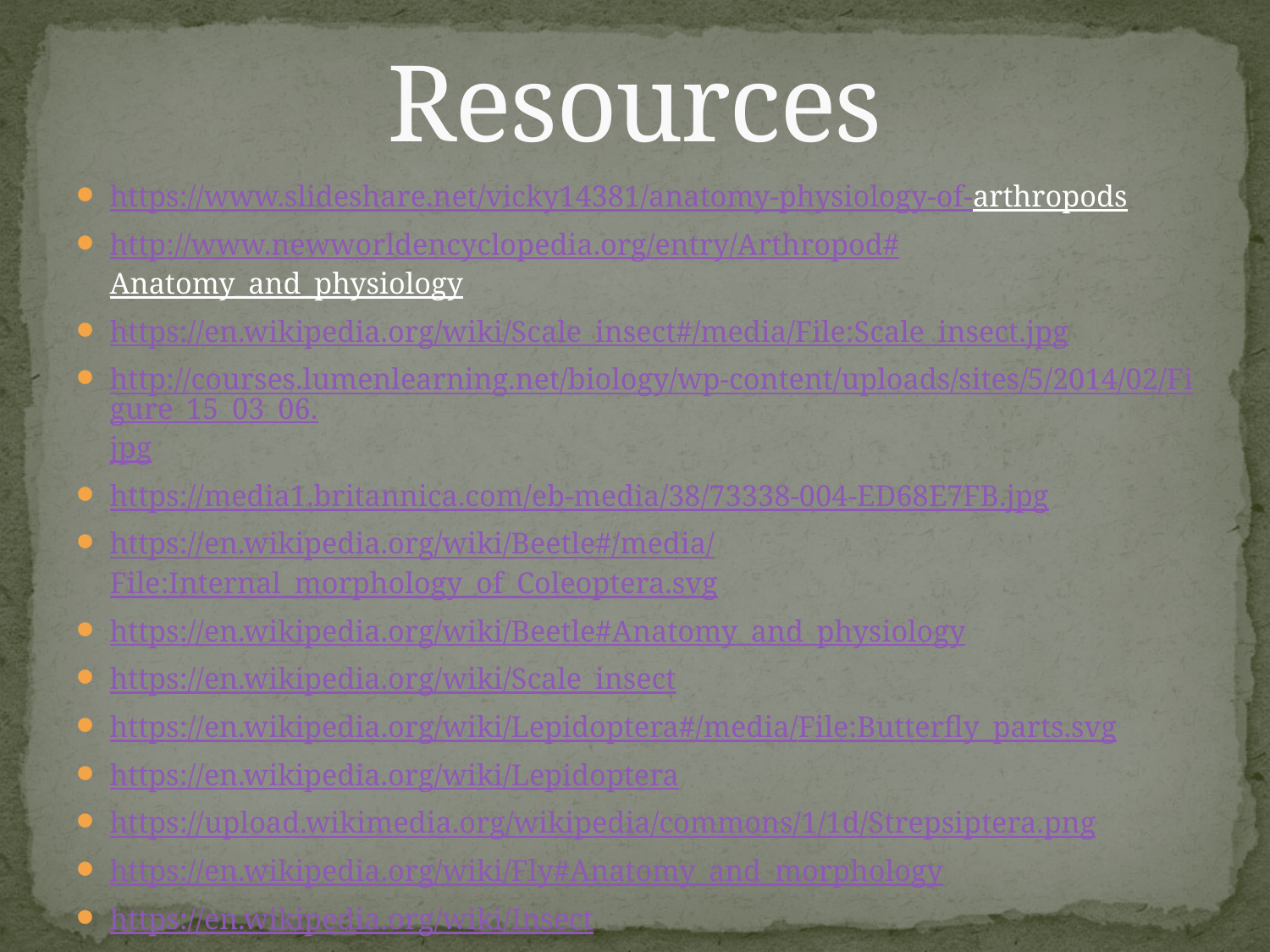

# Resources
https://www.slideshare.net/vicky14381/anatomy-physiology-of-arthropods
http://www.newworldencyclopedia.org/entry/Arthropod#Anatomy_and_physiology
https://en.wikipedia.org/wiki/Scale_insect#/media/File:Scale_insect.jpg
http://courses.lumenlearning.net/biology/wp-content/uploads/sites/5/2014/02/Figure_15_03_06.jpg
https://media1.britannica.com/eb-media/38/73338-004-ED68E7FB.jpg
https://en.wikipedia.org/wiki/Beetle#/media/File:Internal_morphology_of_Coleoptera.svg
https://en.wikipedia.org/wiki/Beetle#Anatomy_and_physiology
https://en.wikipedia.org/wiki/Scale_insect
https://en.wikipedia.org/wiki/Lepidoptera#/media/File:Butterfly_parts.svg
https://en.wikipedia.org/wiki/Lepidoptera
https://upload.wikimedia.org/wikipedia/commons/1/1d/Strepsiptera.png
https://en.wikipedia.org/wiki/Fly#Anatomy_and_morphology
https://en.wikipedia.org/wiki/Insect